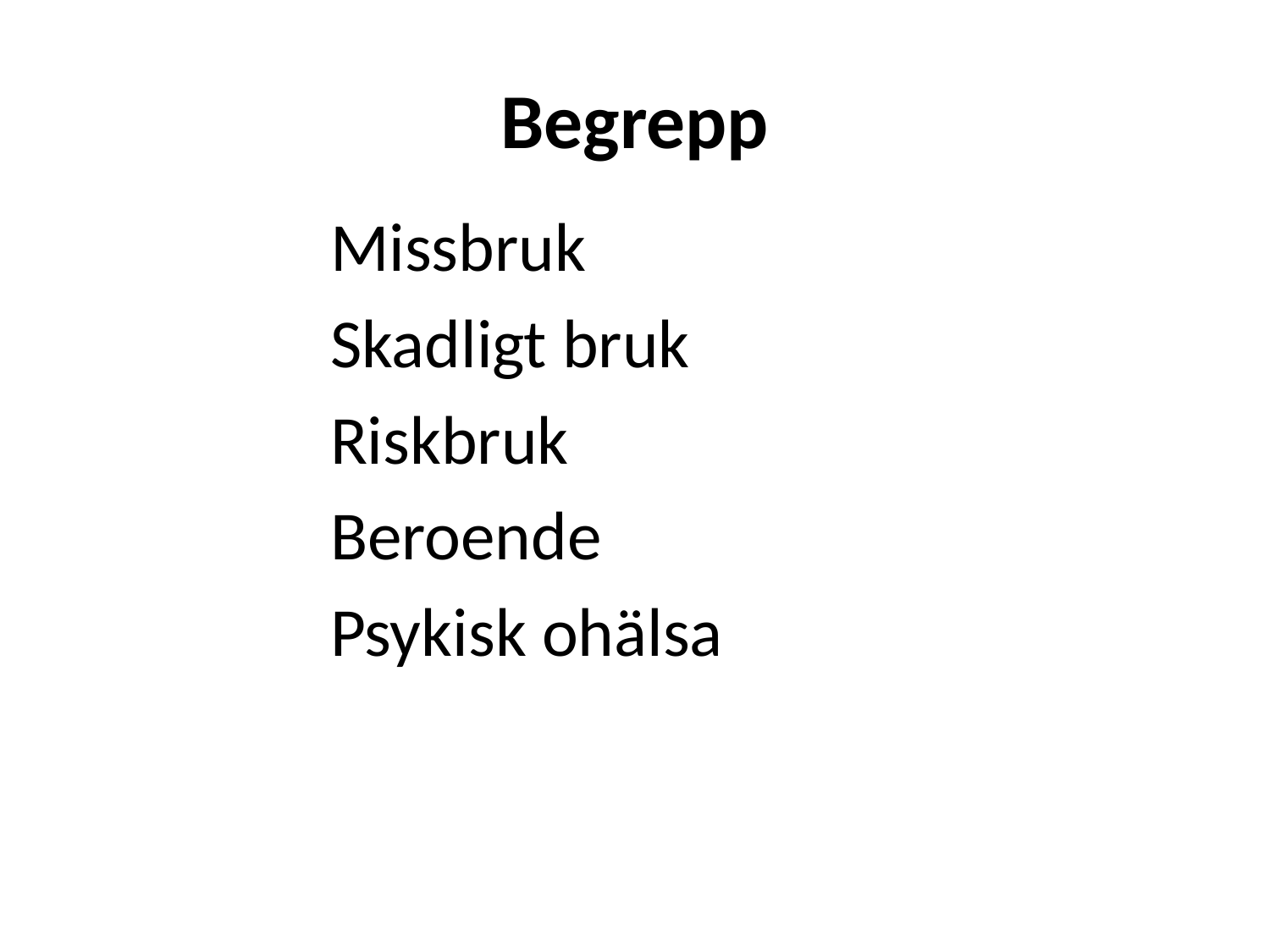

# Begrepp
		Missbruk
		Skadligt bruk
		Riskbruk
		Beroende
		Psykisk ohälsa